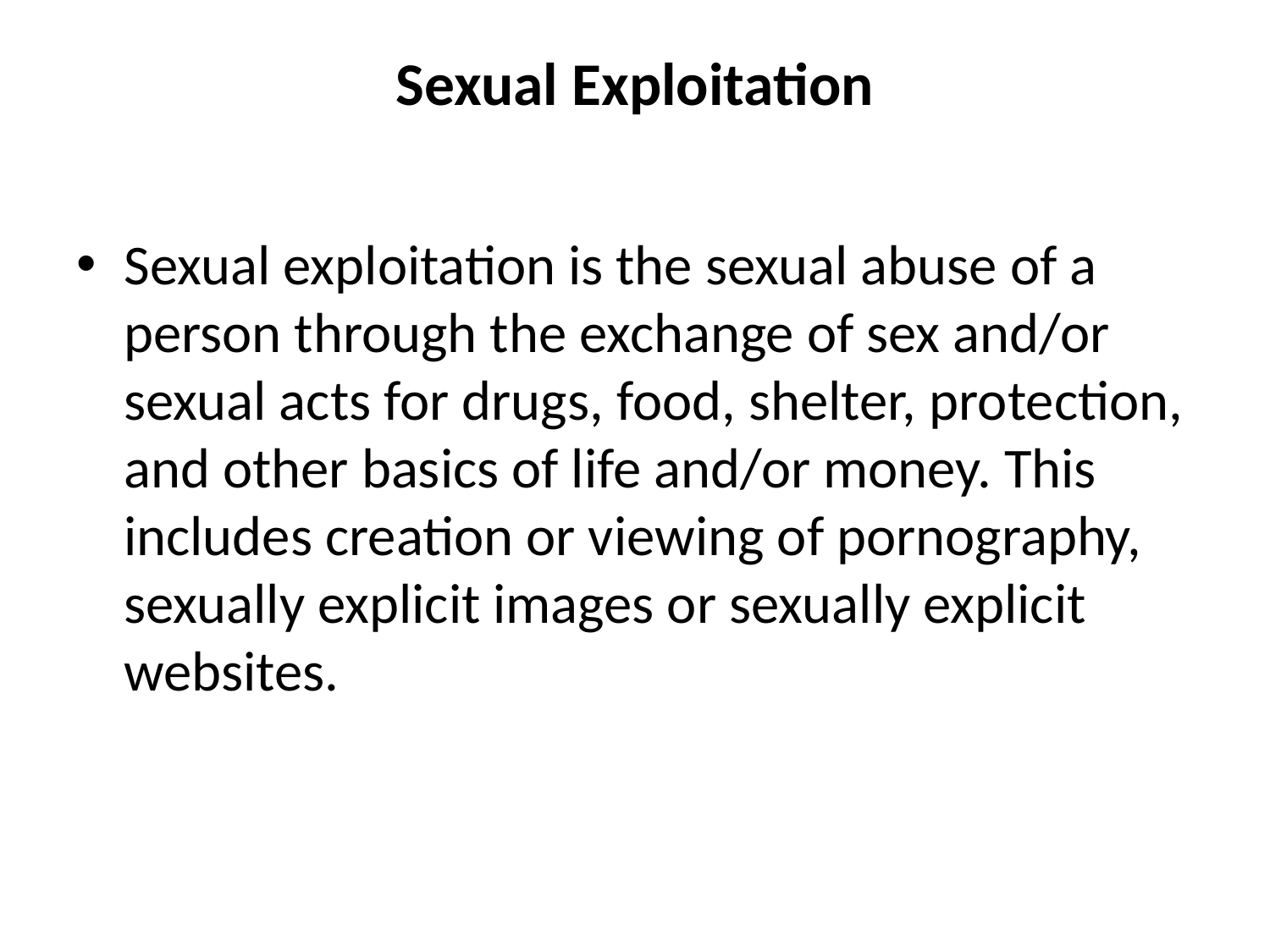

# Sexual Exploitation
Sexual exploitation is the sexual abuse of a person through the exchange of sex and/or sexual acts for drugs, food, shelter, protection, and other basics of life and/or money. This includes creation or viewing of pornography, sexually explicit images or sexually explicit websites.